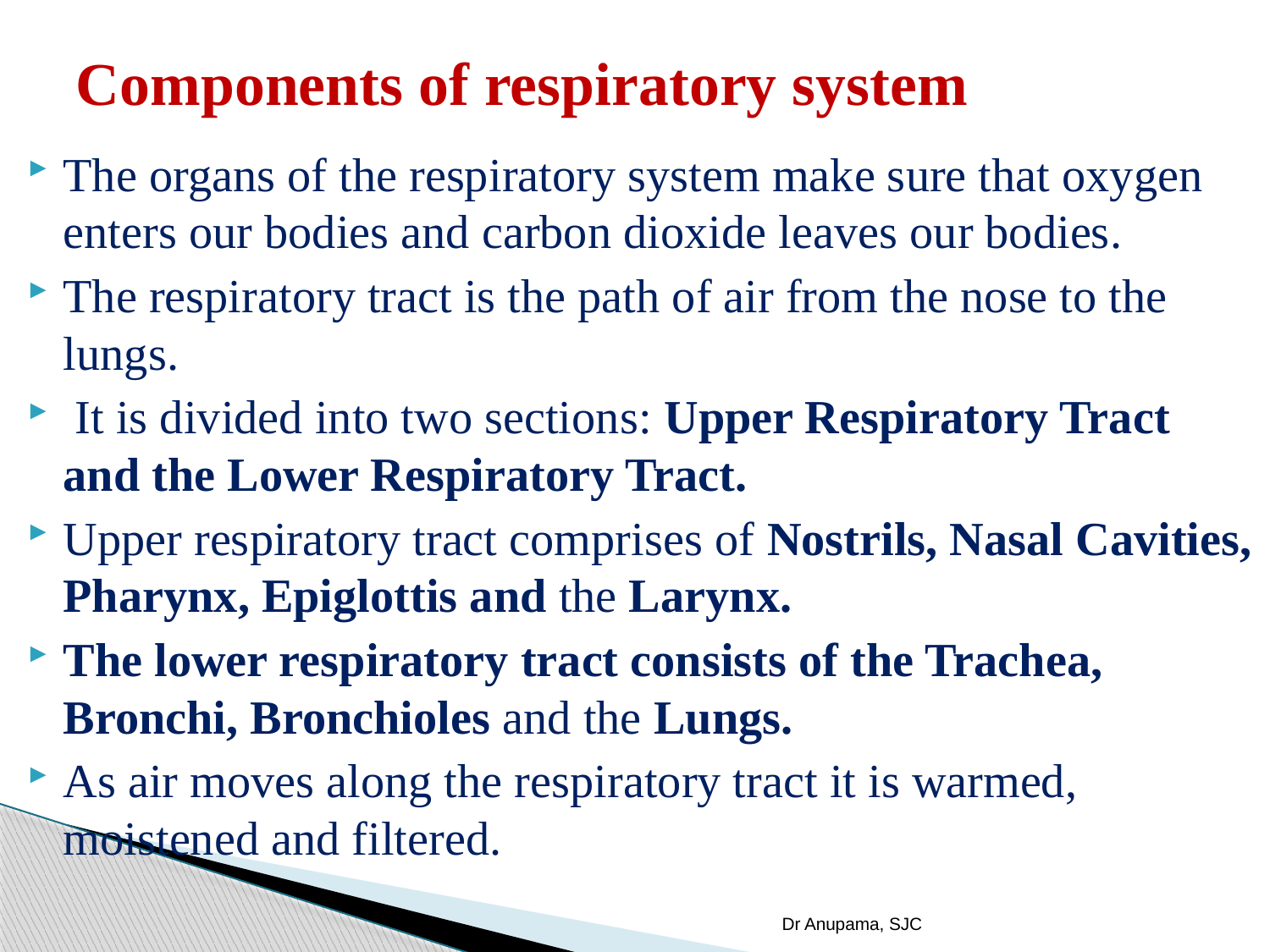

# Components of respiratory system
The organs of the respiratory system make sure that oxygen enters our bodies and carbon dioxide leaves our bodies.
The respiratory tract is the path of air from the nose to the lungs.
 It is divided into two sections: Upper Respiratory Tract and the Lower Respiratory Tract.
Upper respiratory tract comprises of Nostrils, Nasal Cavities, Pharynx, Epiglottis and the Larynx.
The lower respiratory tract consists of the Trachea, Bronchi, Bronchioles and the Lungs.
As air moves along the respiratory tract it is warmed, moistened and filtered.
Dr Anupama, SJC